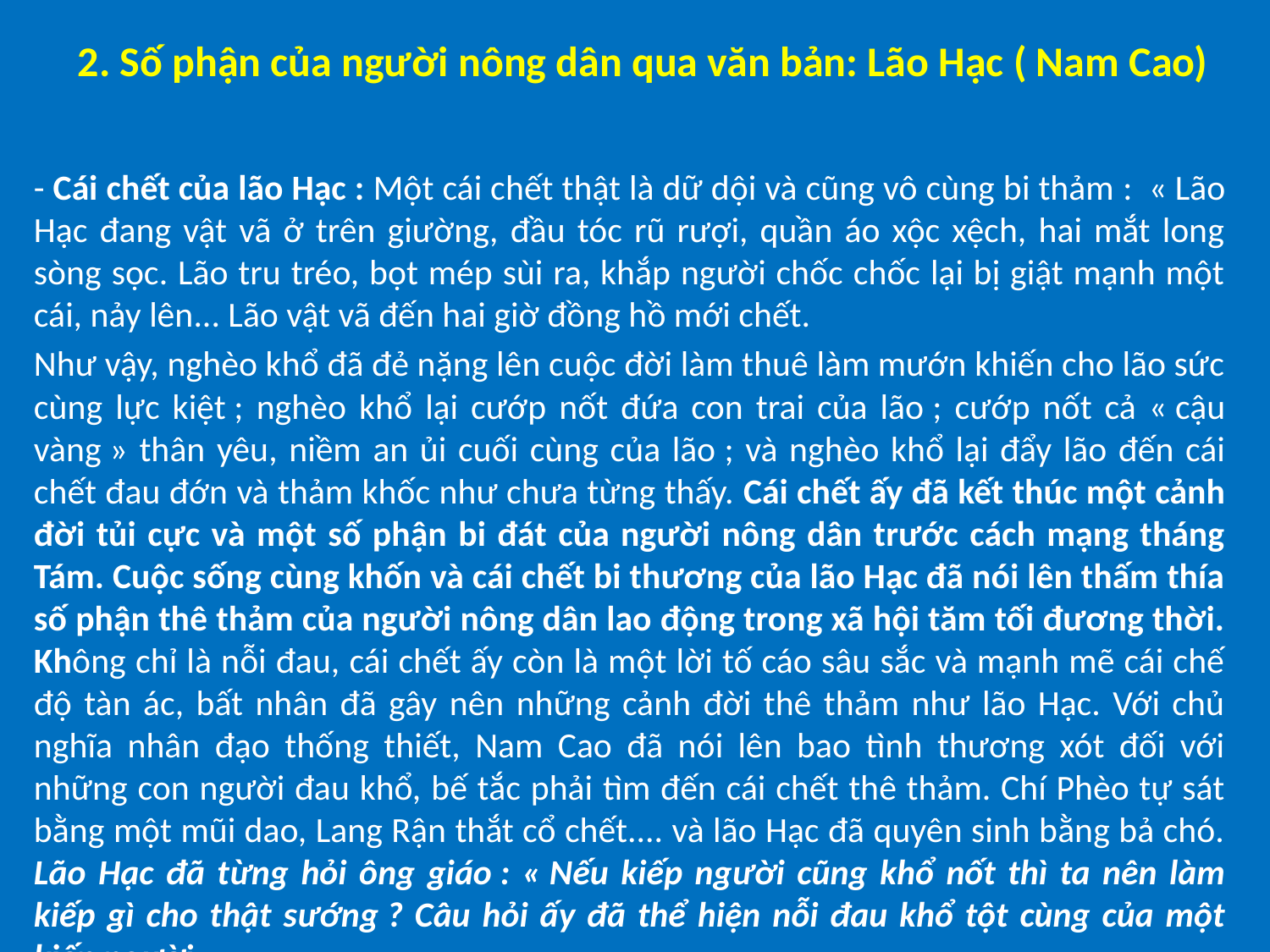

# 2. Số phận của người nông dân qua văn bản: Lão Hạc ( Nam Cao)
- Cái chết của lão Hạc : Một cái chết thật là dữ dội và cũng vô cùng bi thảm :  « Lão Hạc đang vật vã ở trên giường, đầu tóc rũ rượi, quần áo xộc xệch, hai mắt long sòng sọc. Lão tru tréo, bọt mép sùi ra, khắp người chốc chốc lại bị giật mạnh một cái, nảy lên... Lão vật vã đến hai giờ đồng hồ mới chết.
Như vậy, nghèo khổ đã đẻ nặng lên cuộc đời làm thuê làm mướn khiến cho lão sức cùng lực kiệt ; nghèo khổ lại cướp nốt đứa con trai của lão ; cướp nốt cả « cậu vàng » thân yêu, niềm an ủi cuối cùng của lão ; và nghèo khổ lại đẩy lão đến cái chết đau đớn và thảm khốc như chưa từng thấy. Cái chết ấy đã kết thúc một cảnh đời tủi cực và một số phận bi đát của người nông dân trước cách mạng tháng Tám. Cuộc sống cùng khốn và cái chết bi thương của lão Hạc đã nói lên thấm thía số phận thê thảm của người nông dân lao động trong xã hội tăm tối đương thời. Không chỉ là nỗi đau, cái chết ấy còn là một lời tố cáo sâu sắc và mạnh mẽ cái chế độ tàn ác, bất nhân đã gây nên những cảnh đời thê thảm như lão Hạc. Với chủ nghĩa nhân đạo thống thiết, Nam Cao đã nói lên bao tình thương xót đối với những con người đau khổ, bế tắc phải tìm đến cái chết thê thảm. Chí Phèo tự sát bằng một mũi dao, Lang Rận thắt cổ chết.... và lão Hạc đã quyên sinh bằng bả chó. Lão Hạc đã từng hỏi ông giáo : « Nếu kiếp người cũng khổ nốt thì ta nên làm kiếp gì cho thật sướng ? Câu hỏi ấy đã thể hiện nỗi đau khổ tột cùng của một kiếp người.